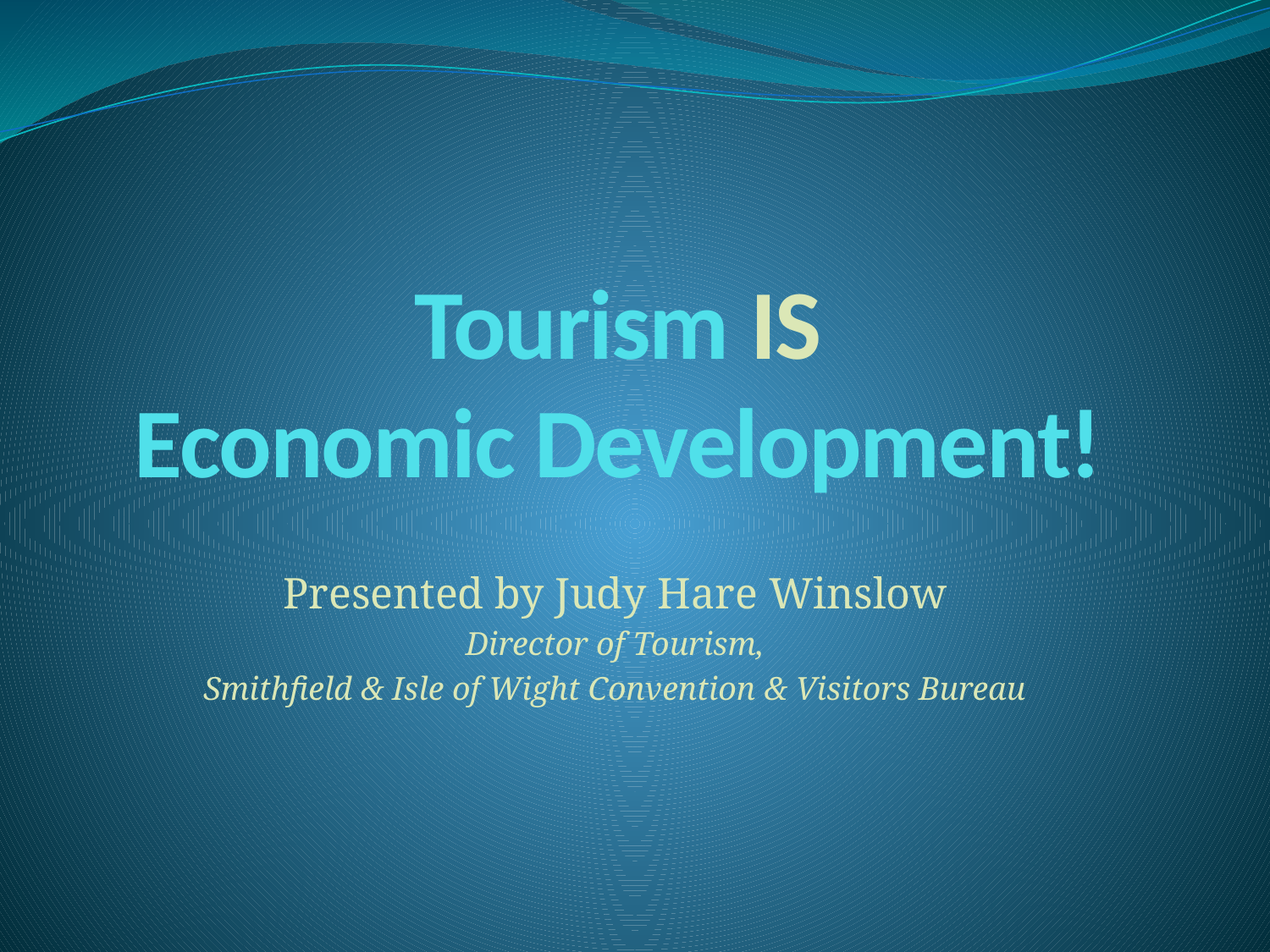

# Tourism IS Economic Development!
Presented by Judy Hare Winslow
Director of Tourism,
Smithfield & Isle of Wight Convention & Visitors Bureau